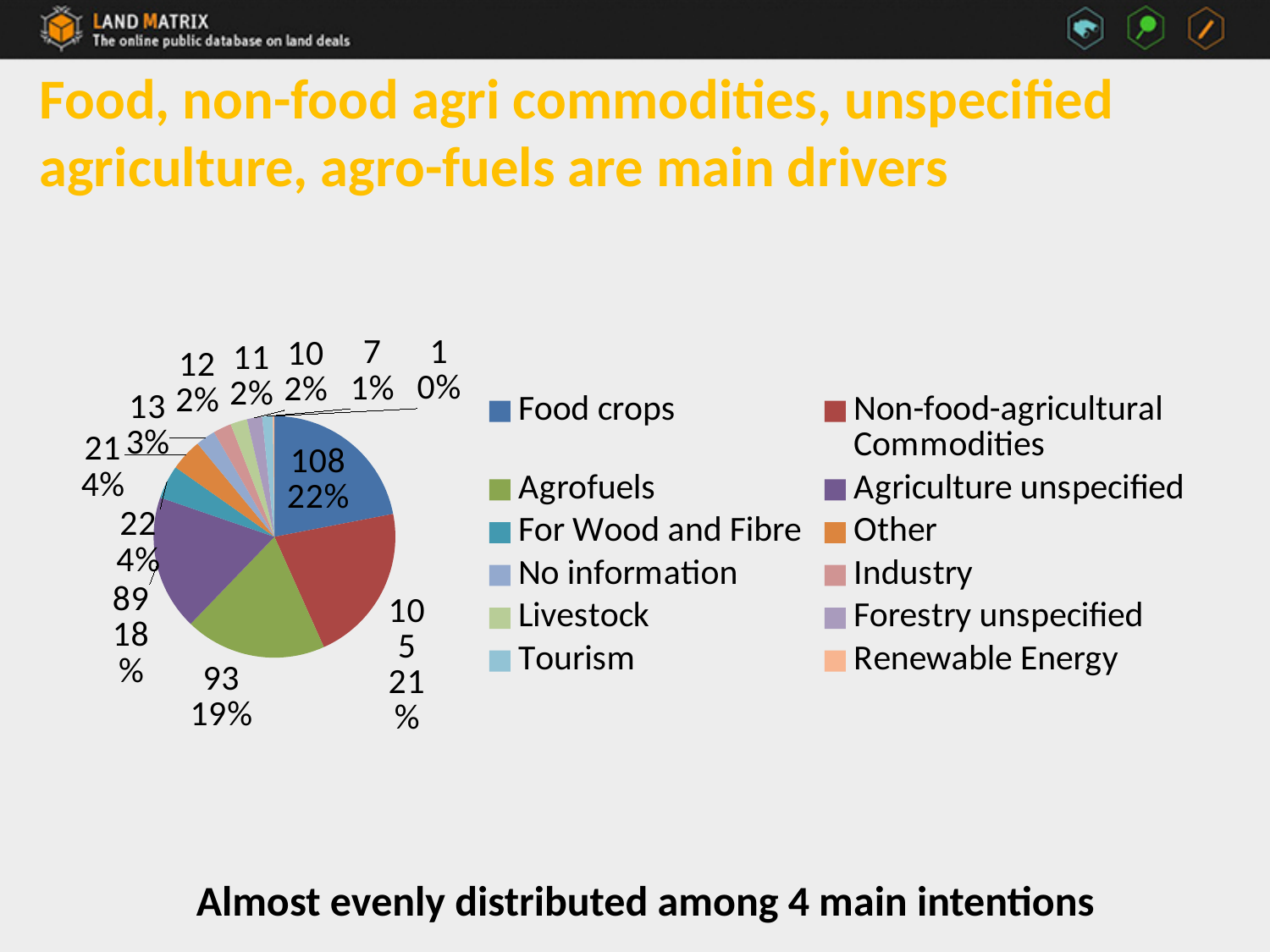

# Food, non-food agri commodities, unspecified agriculture, agro-fuels are main drivers

### Chart

| Category | Number |
|---|---|
| Food crops | 108.0 |
| Non-food-agricultural Commodities | 105.0 |
| Agrofuels | 93.0 |
| Agriculture unspecified | 89.0 |
| For Wood and Fibre | 22.0 |
| Other | 21.0 |
| No information | 13.0 |
| Industry | 12.0 |
| Livestock | 11.0 |
| Forestry unspecified | 10.0 |
| Tourism | 7.0 |
| Renewable Energy | 1.0 |
Almost evenly distributed among 4 main intentions